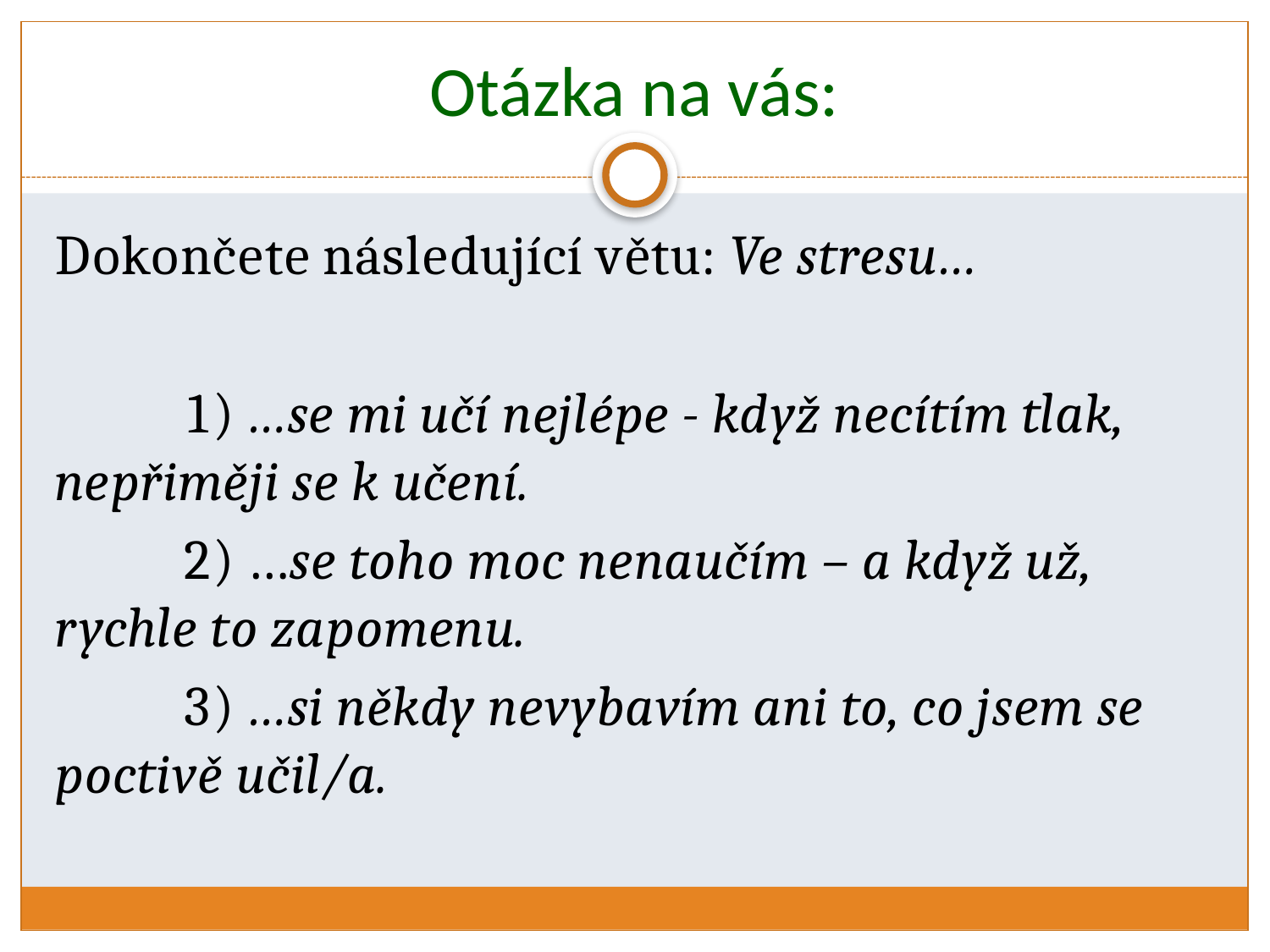

# Otázka na vás:
Dokončete následující větu: Ve stresu…

	1) …se mi učí nejlépe - když necítím tlak, 	nepřiměji se k učení.
	2) …se toho moc nenaučím – a když už, 	rychle to zapomenu.
	3) …si někdy nevybavím ani to, co jsem se 	poctivě učil/a.